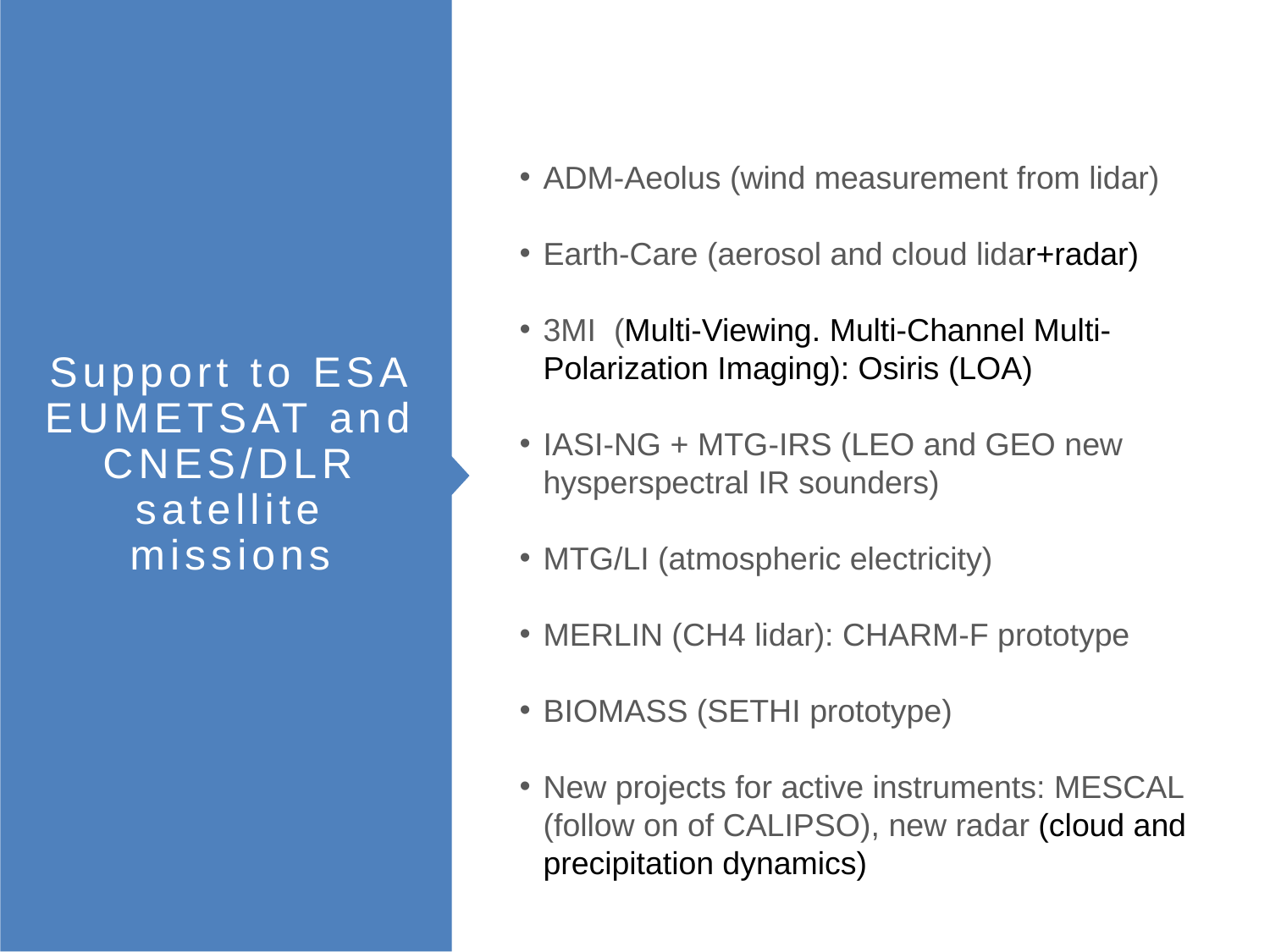

Support to ESA EUMETSAT and CNES/DLR satellite missions

ADM-Aeolus (wind measurement from lidar)

Earth-Care (aerosol and cloud lidar+radar)

3MI  (Multi-Viewing. Multi-Channel Multi-Polarization Imaging): Osiris (LOA)

IASI-NG + MTG-IRS (LEO and GEO new hysperspectral IR sounders)

MTG/LI (atmospheric electricity)

MERLIN (CH4 lidar): CHARM-F prototype

BIOMASS (SETHI prototype)

New projects for active instruments: MESCAL (follow on of CALIPSO), new radar (cloud and precipitation dynamics)

Objectifs (non limitatif)